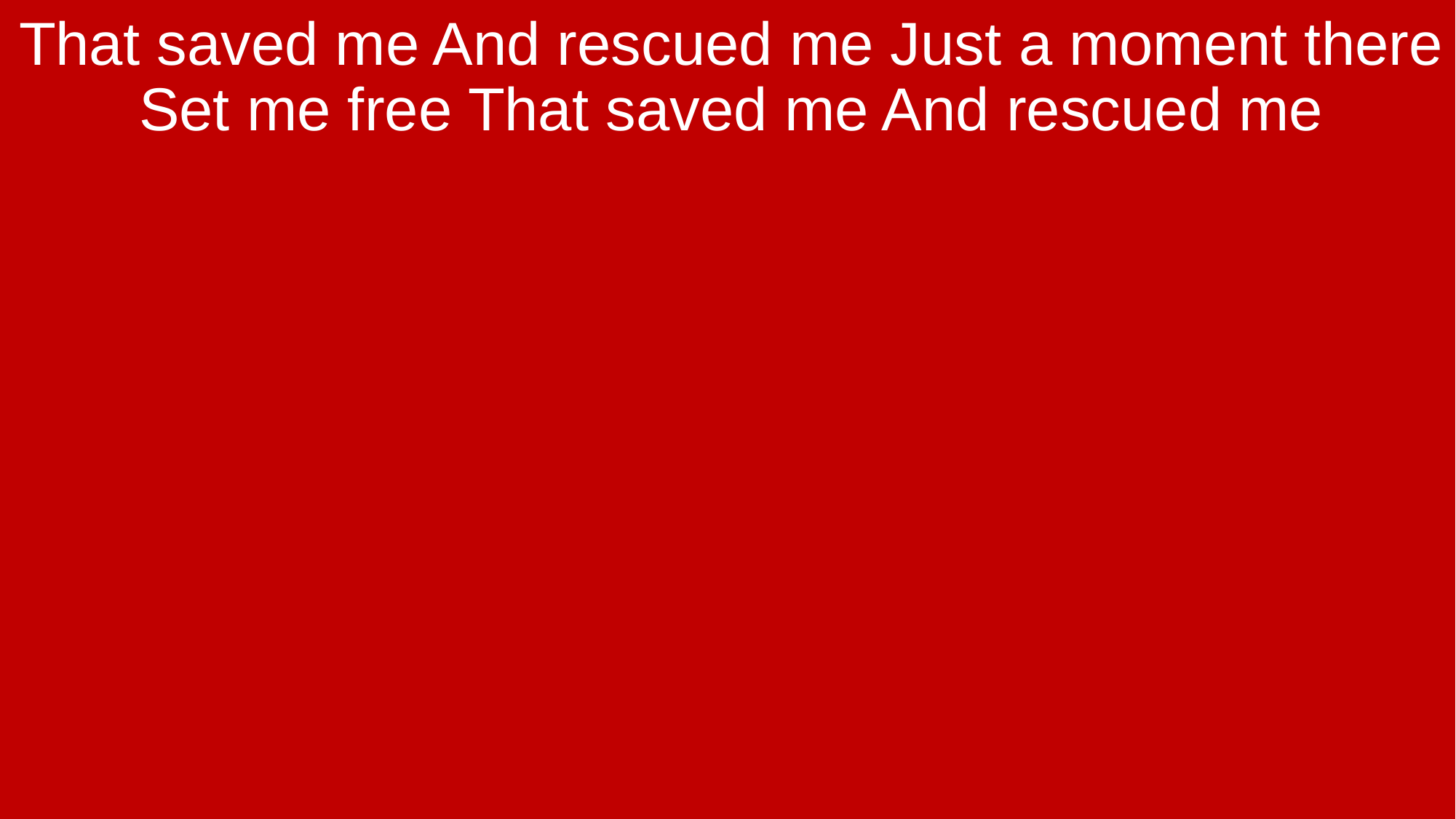

That saved me And rescued me Just a moment there Set me free That saved me And rescued me